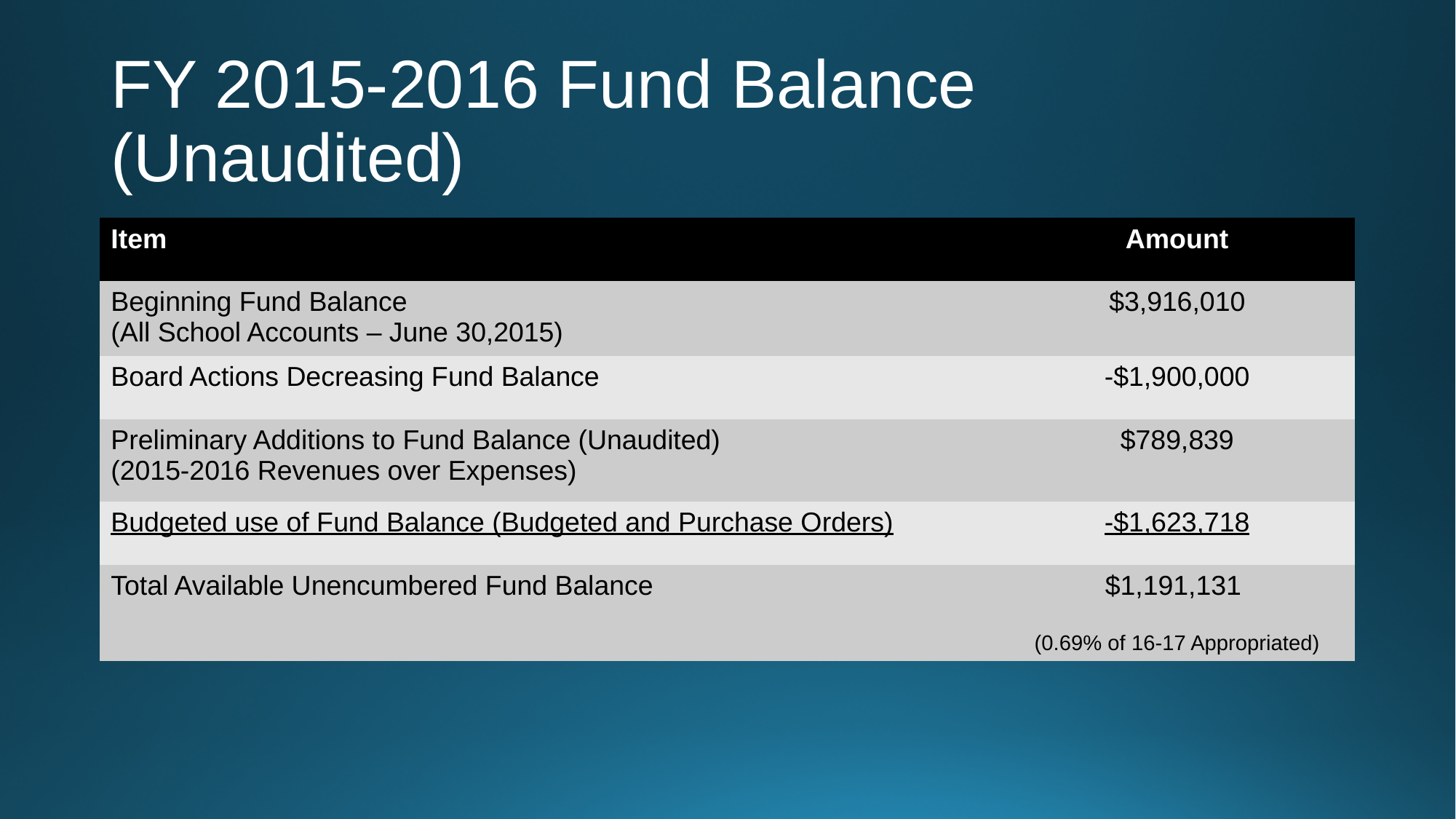

# FY 2015-2016 Fund Balance (Unaudited)
| Item | Amount |
| --- | --- |
| Beginning Fund Balance (All School Accounts – June 30,2015) | $3,916,010 |
| Board Actions Decreasing Fund Balance | -$1,900,000 |
| Preliminary Additions to Fund Balance (Unaudited) (2015-2016 Revenues over Expenses) | $789,839 |
| Budgeted use of Fund Balance (Budgeted and Purchase Orders) | -$1,623,718 |
| Total Available Unencumbered Fund Balance | $1,191,131 (0.69% of 16-17 Appropriated) |